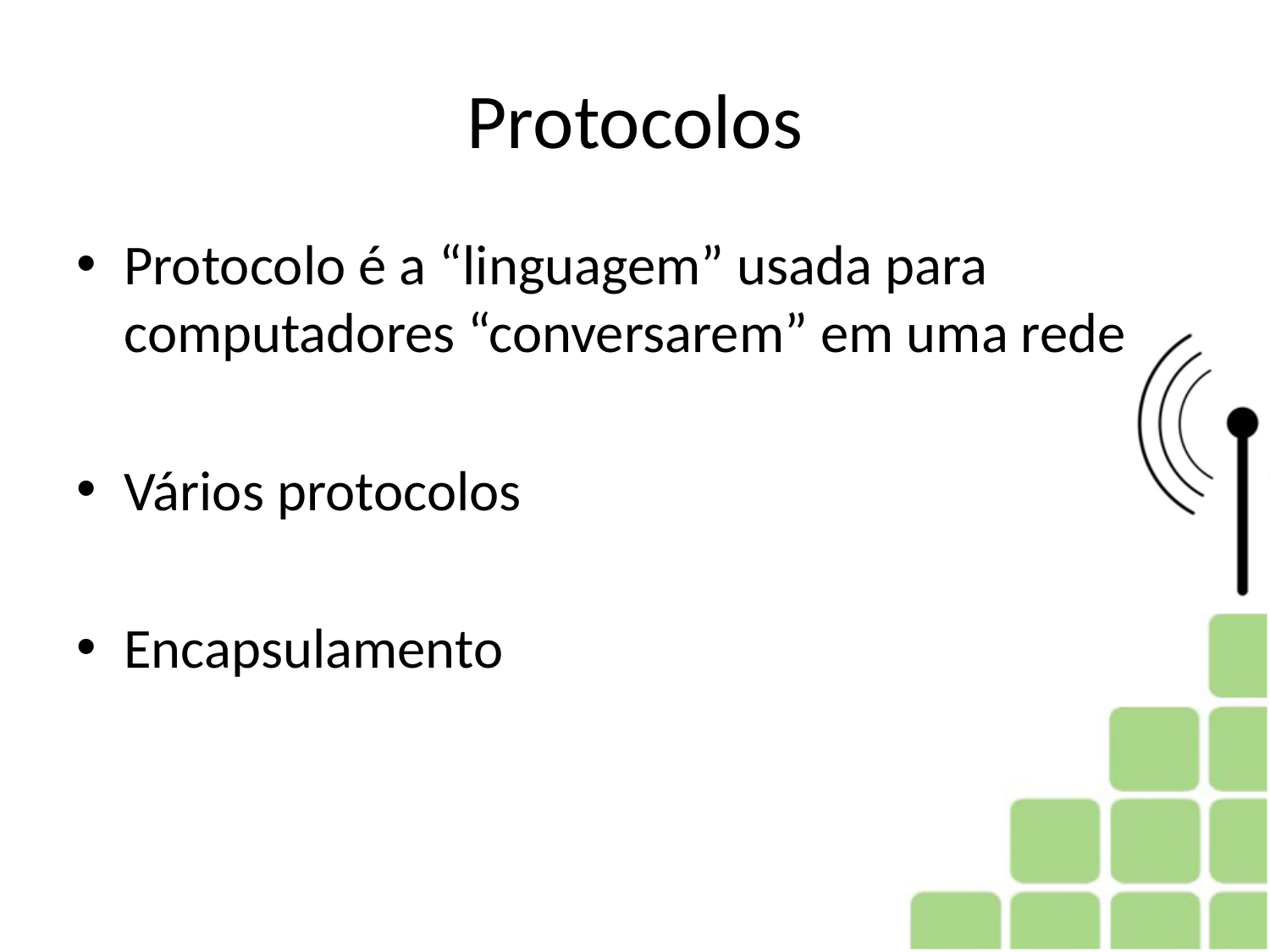

# Protocolos
Protocolo é a “linguagem” usada para computadores “conversarem” em uma rede

Vários protocolos

Encapsulamento